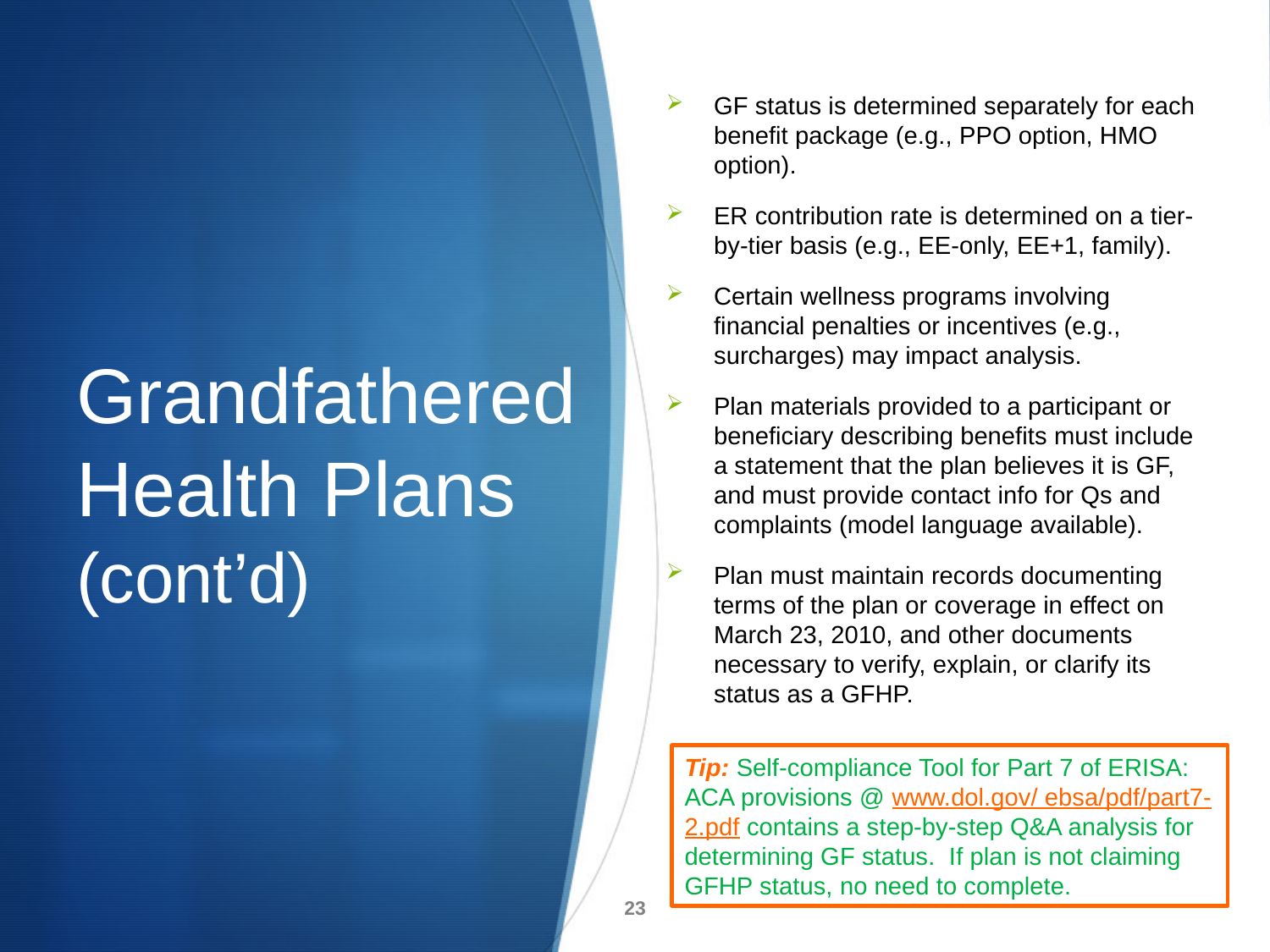

GF status is determined separately for each benefit package (e.g., PPO option, HMO option).
ER contribution rate is determined on a tier-by-tier basis (e.g., EE-only, EE+1, family).
Certain wellness programs involving financial penalties or incentives (e.g., surcharges) may impact analysis.
Plan materials provided to a participant or beneficiary describing benefits must include a statement that the plan believes it is GF, and must provide contact info for Qs and complaints (model language available).
Plan must maintain records documenting terms of the plan or coverage in effect on March 23, 2010, and other documents necessary to verify, explain, or clarify its status as a GFHP.
# Grandfathered Health Plans (cont’d)
Tip: Self-compliance Tool for Part 7 of ERISA: ACA provisions @ www.dol.gov/ ebsa/pdf/part7-2.pdf contains a step-by-step Q&A analysis for determining GF status.  If plan is not claiming GFHP status, no need to complete.
23